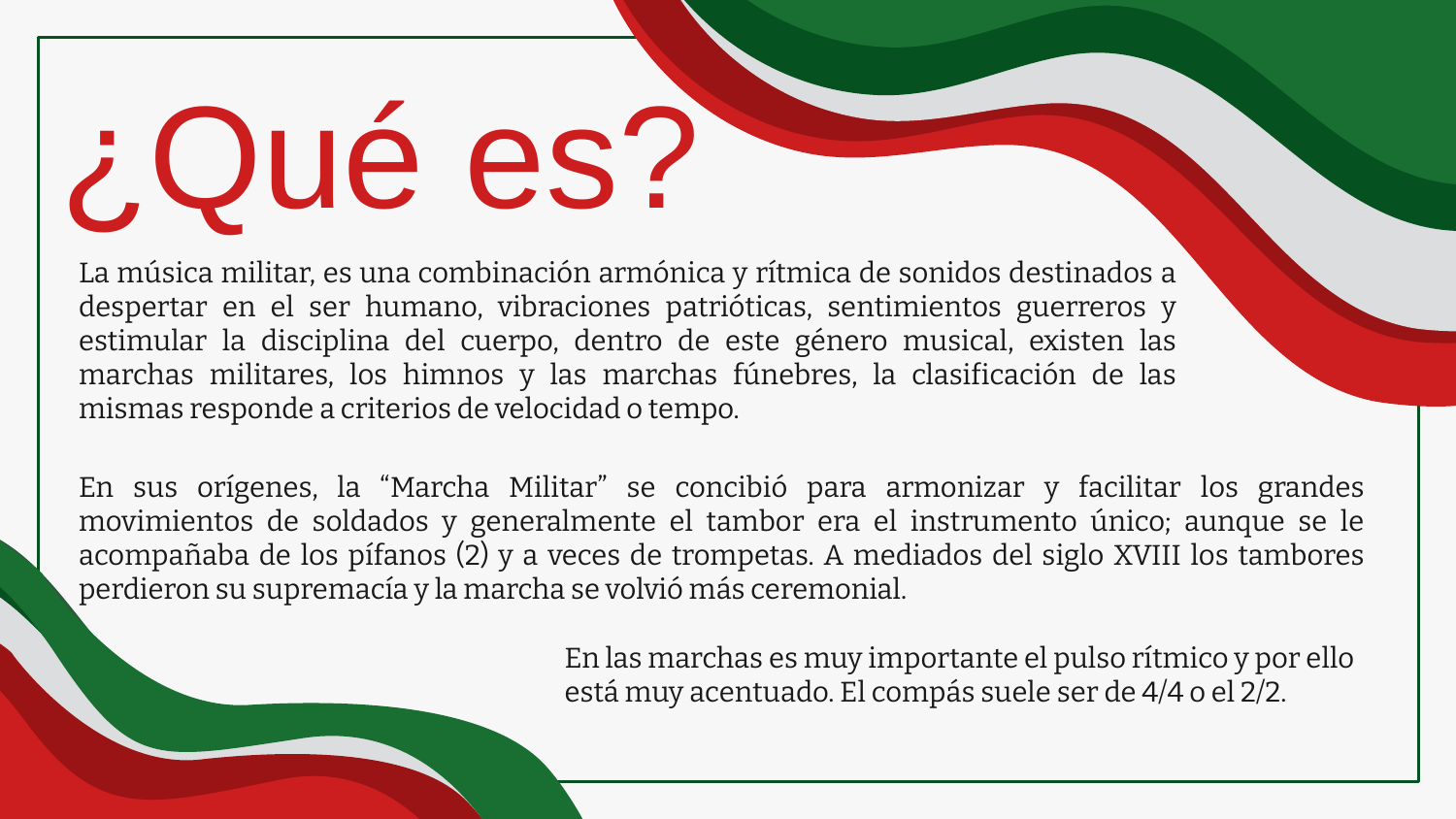

# ¿Qué es?
La música militar, es una combinación armónica y rítmica de sonidos destinados a despertar en el ser humano, vibraciones patrióticas, sentimientos guerreros y estimular la disciplina del cuerpo, dentro de este género musical, existen las marchas militares, los himnos y las marchas fúnebres, la clasificación de las mismas responde a criterios de velocidad o tempo.
En sus orígenes, la “Marcha Militar” se concibió para armonizar y facilitar los grandes movimientos de soldados y generalmente el tambor era el instrumento único; aunque se le acompañaba de los pífanos (2) y a veces de trompetas. A mediados del siglo XVIII los tambores perdieron su supremacía y la marcha se volvió más ceremonial.

En las marchas es muy importante el pulso rítmico y por ello está muy acentuado. El compás suele ser de 4/4 o el 2/2.